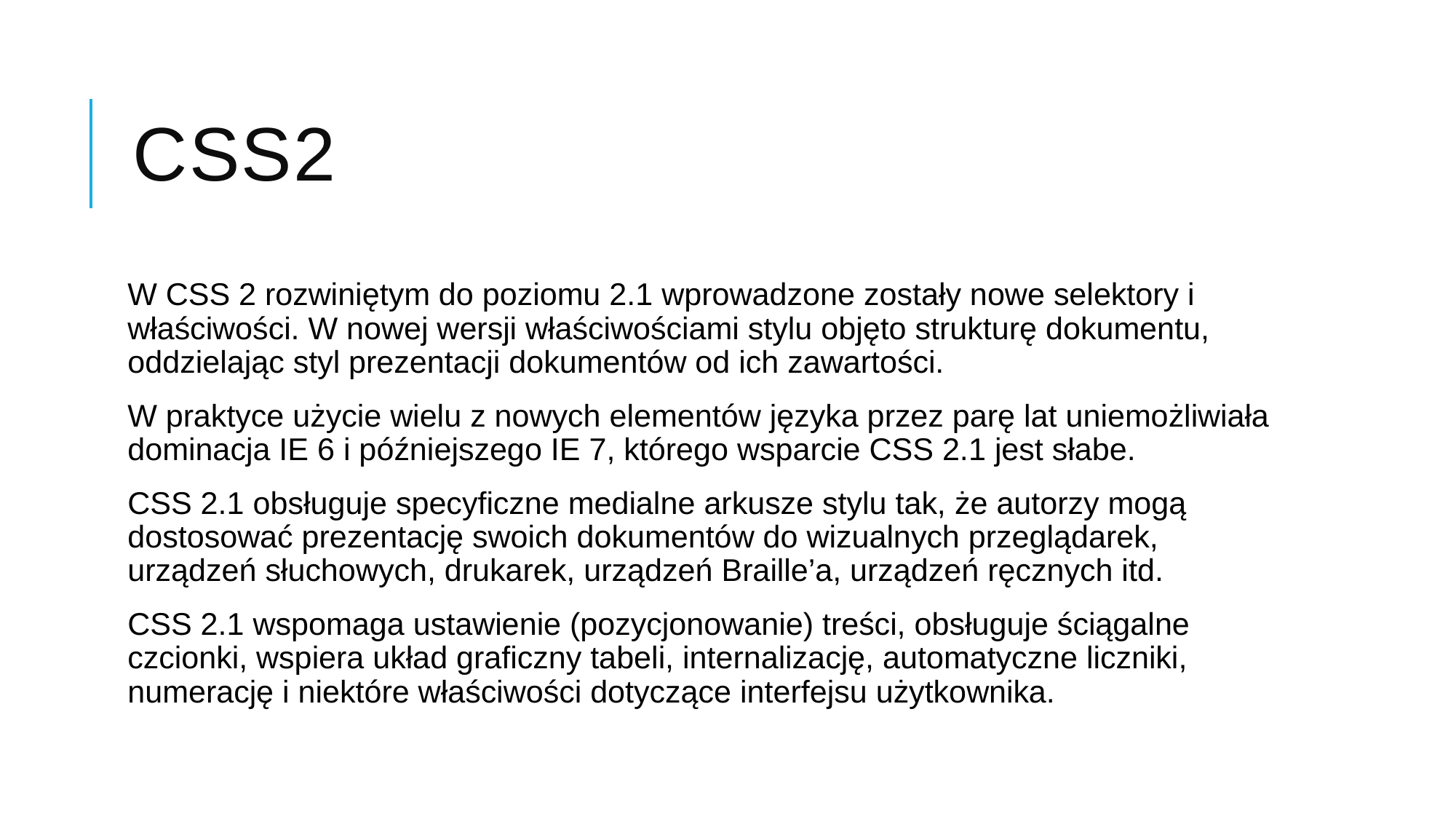

# CSS2
W CSS 2 rozwiniętym do poziomu 2.1 wprowadzone zostały nowe selektory i właściwości. W nowej wersji właściwościami stylu objęto strukturę dokumentu, oddzielając styl prezentacji dokumentów od ich zawartości.
W praktyce użycie wielu z nowych elementów języka przez parę lat uniemożliwiała dominacja IE 6 i późniejszego IE 7, którego wsparcie CSS 2.1 jest słabe.
CSS 2.1 obsługuje specyficzne medialne arkusze stylu tak, że autorzy mogą dostosować prezentację swoich dokumentów do wizualnych przeglądarek, urządzeń słuchowych, drukarek, urządzeń Braille’a, urządzeń ręcznych itd.
CSS 2.1 wspomaga ustawienie (pozycjonowanie) treści, obsługuje ściągalne czcionki, wspiera układ graficzny tabeli, internalizację, automatyczne liczniki, numerację i niektóre właściwości dotyczące interfejsu użytkownika.